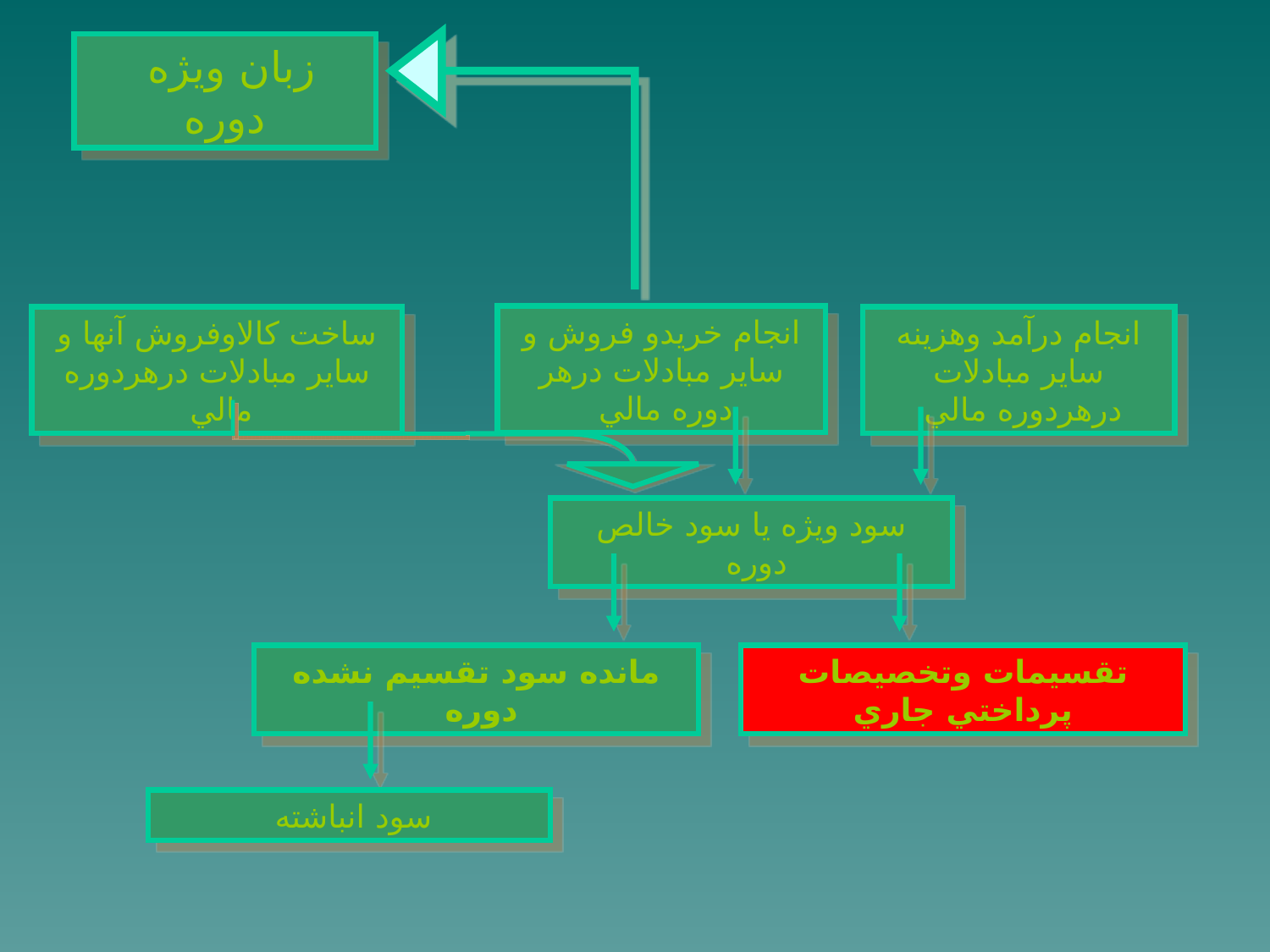

زبان ويژه  دوره

انجام خريدو فروش و ساير مبادلات درهر دوره مالي
ساخت كالاوفروش آنها و ساير مبادلات درهردوره مالي
انجام درآمد وهزينه ساير مبادلات درهردوره مالي

سود ويژه يا سود خالص دوره

مانده سود تقسيم نشده دوره
تقسيمات وتخصيصات پرداختي جاري

سود انباشته